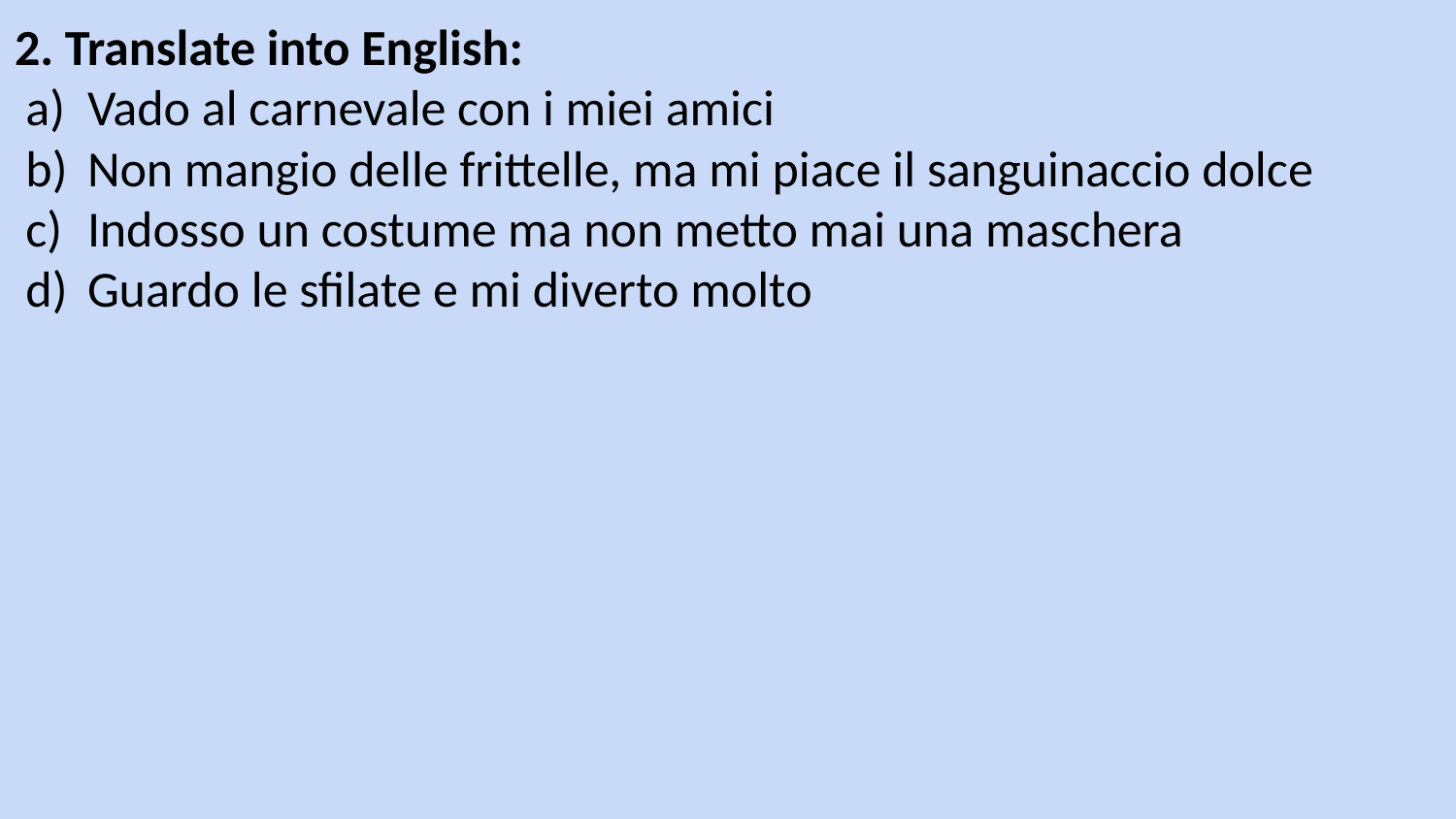

2. Translate into English:
Vado al carnevale con i miei amici
Non mangio delle frittelle, ma mi piace il sanguinaccio dolce
Indosso un costume ma non metto mai una maschera
Guardo le sfilate e mi diverto molto